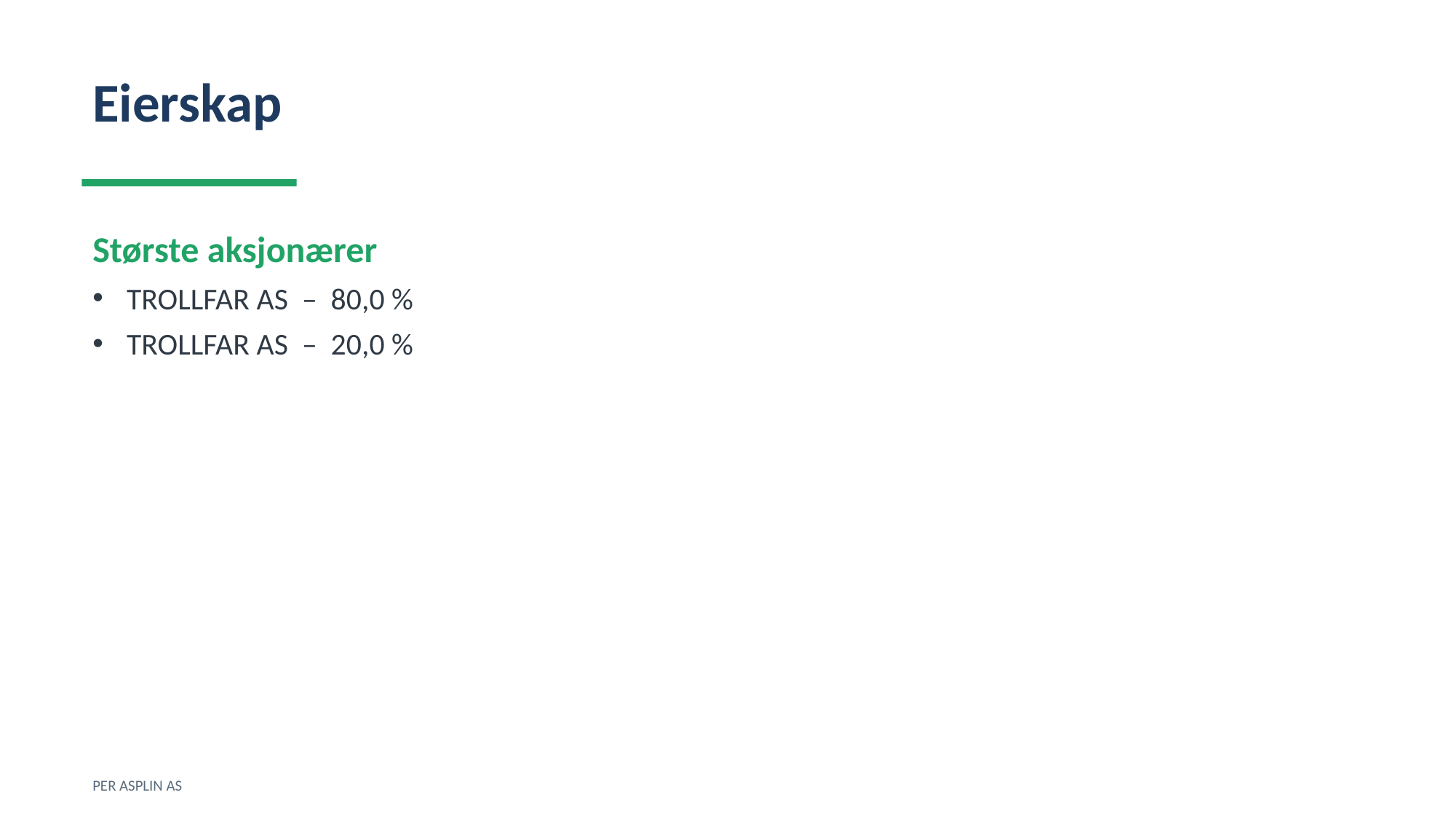

Eierskap

Største aksjonærer
TROLLFAR AS  –  80,0 %
TROLLFAR AS  –  20,0 %
PER ASPLIN AS